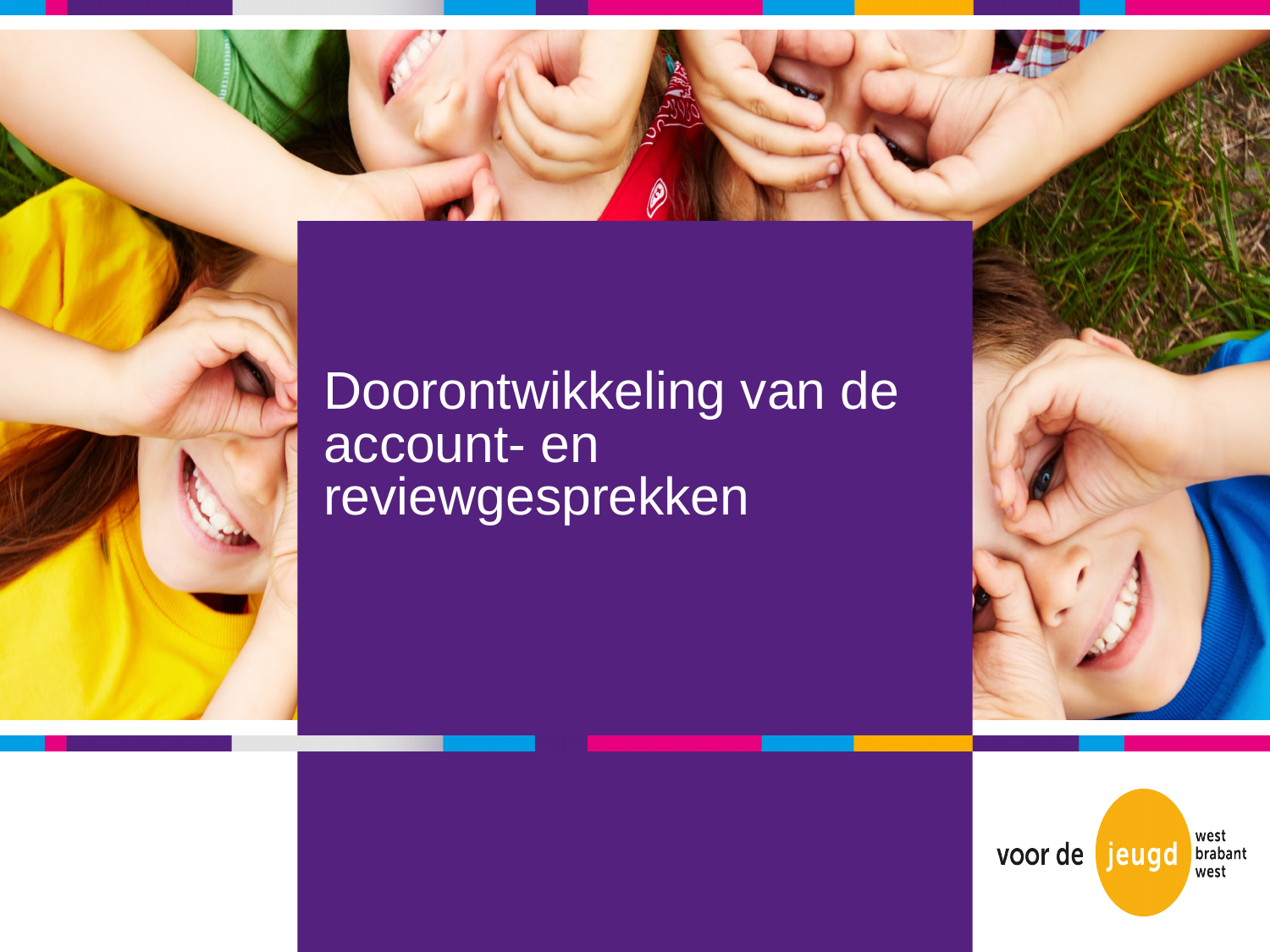

# Doorontwikkeling van de account- en reviewgesprekken